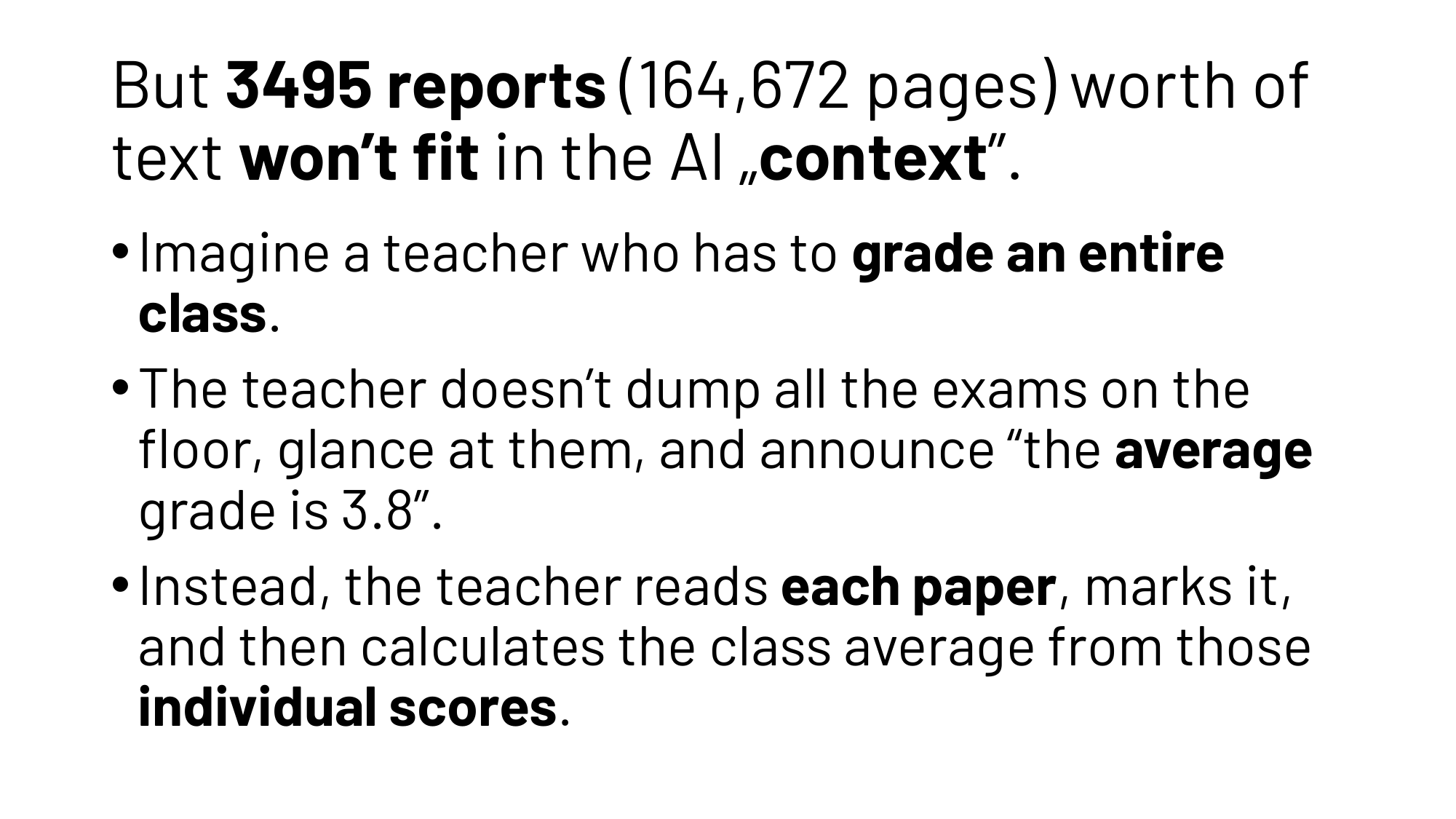

# But 3495 reports (164,672 pages) worth of text won’t fit in the AI „context”.
Imagine a teacher who has to grade an entire class.
The teacher doesn’t dump all the exams on the floor, glance at them, and announce “the average grade is 3.8”.
Instead, the teacher reads each paper, marks it, and then calculates the class average from those individual scores.